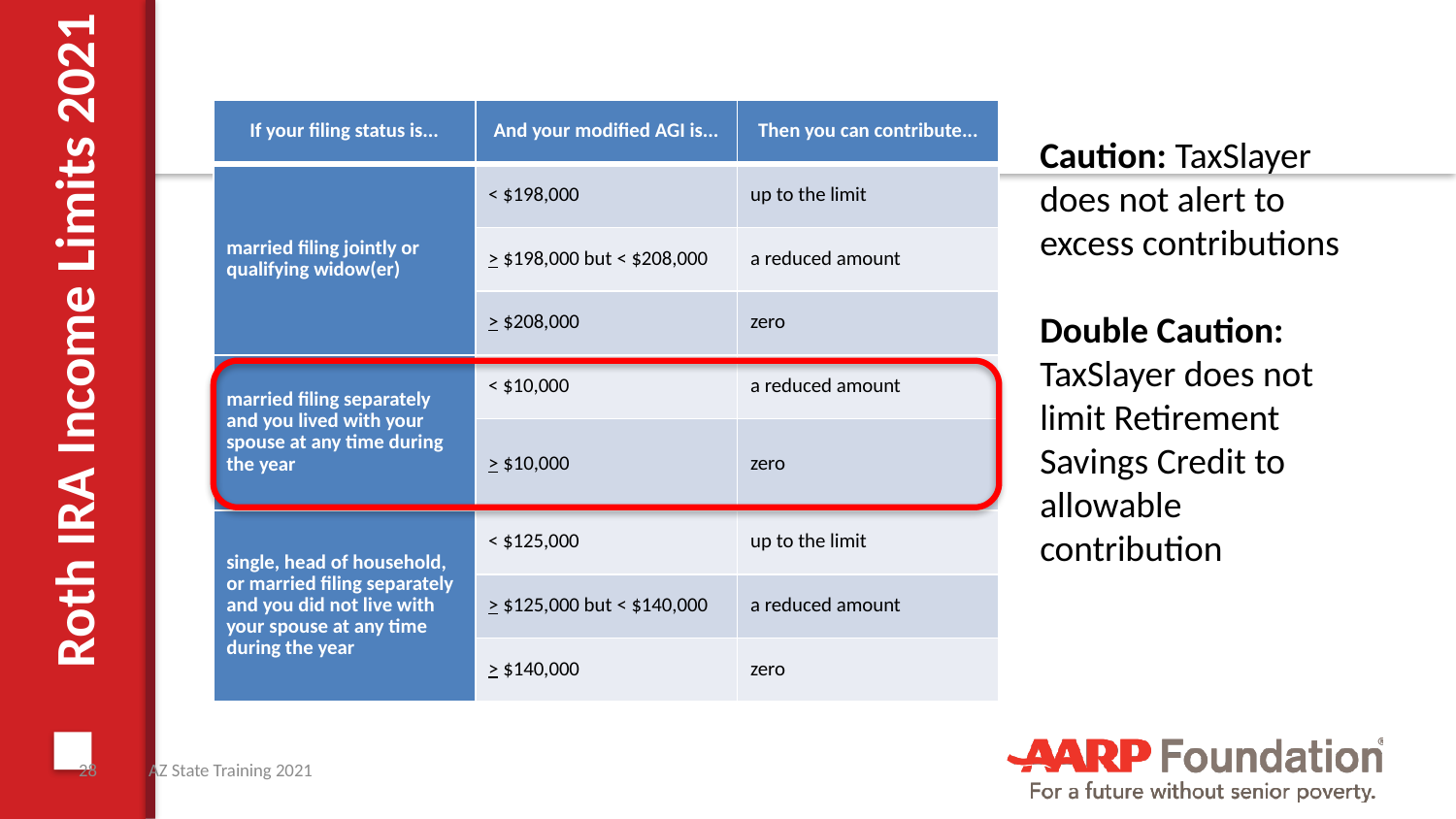

| If your filing status is... | And your modified AGI is... | Then you can contribute... |
| --- | --- | --- |
| married filing jointly or qualifying widow(er) | < $198,000 | up to the limit |
|  | > $198,000 but < $208,000 | a reduced amount |
|  | > $208,000 | zero |
| married filing separately and you lived with your spouse at any time during the year | < $10,000 | a reduced amount |
|  | > $10,000 | zero |
| single, head of household, or married filing separately and you did not live with your spouse at any time during the year | < $125,000 | up to the limit |
|  | > $125,000 but < $140,000 | a reduced amount |
|  | > $140,000 | zero |
Caution: TaxSlayer does not alert to excess contributions

Double Caution: TaxSlayer does not limit Retirement Savings Credit to allowable contribution
# Roth IRA Income Limits 2021

AZ State Training 2021
28